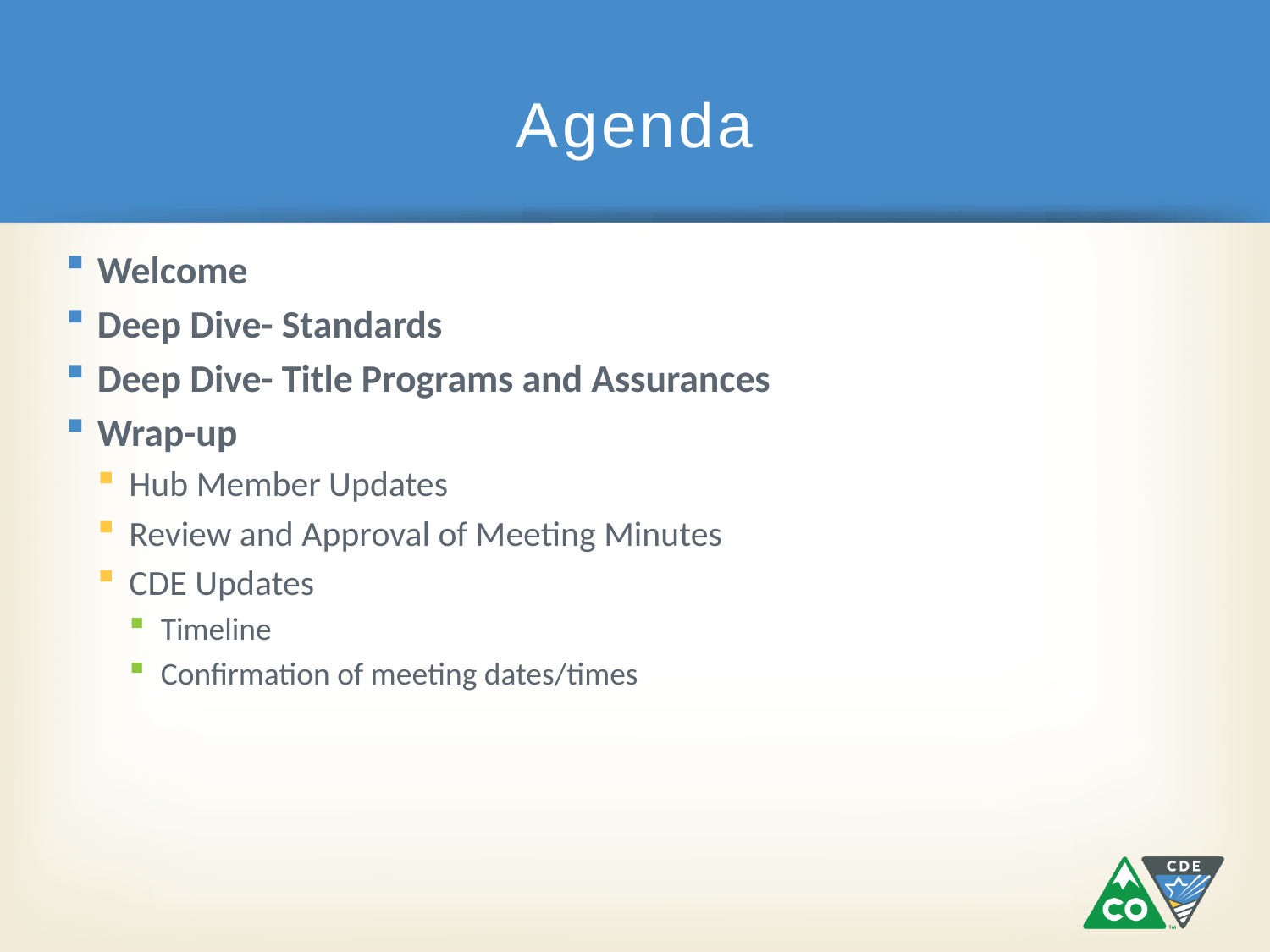

# Agenda
Welcome
Deep Dive- Standards
Deep Dive- Title Programs and Assurances
Wrap-up
Hub Member Updates
Review and Approval of Meeting Minutes
CDE Updates
Timeline
Confirmation of meeting dates/times